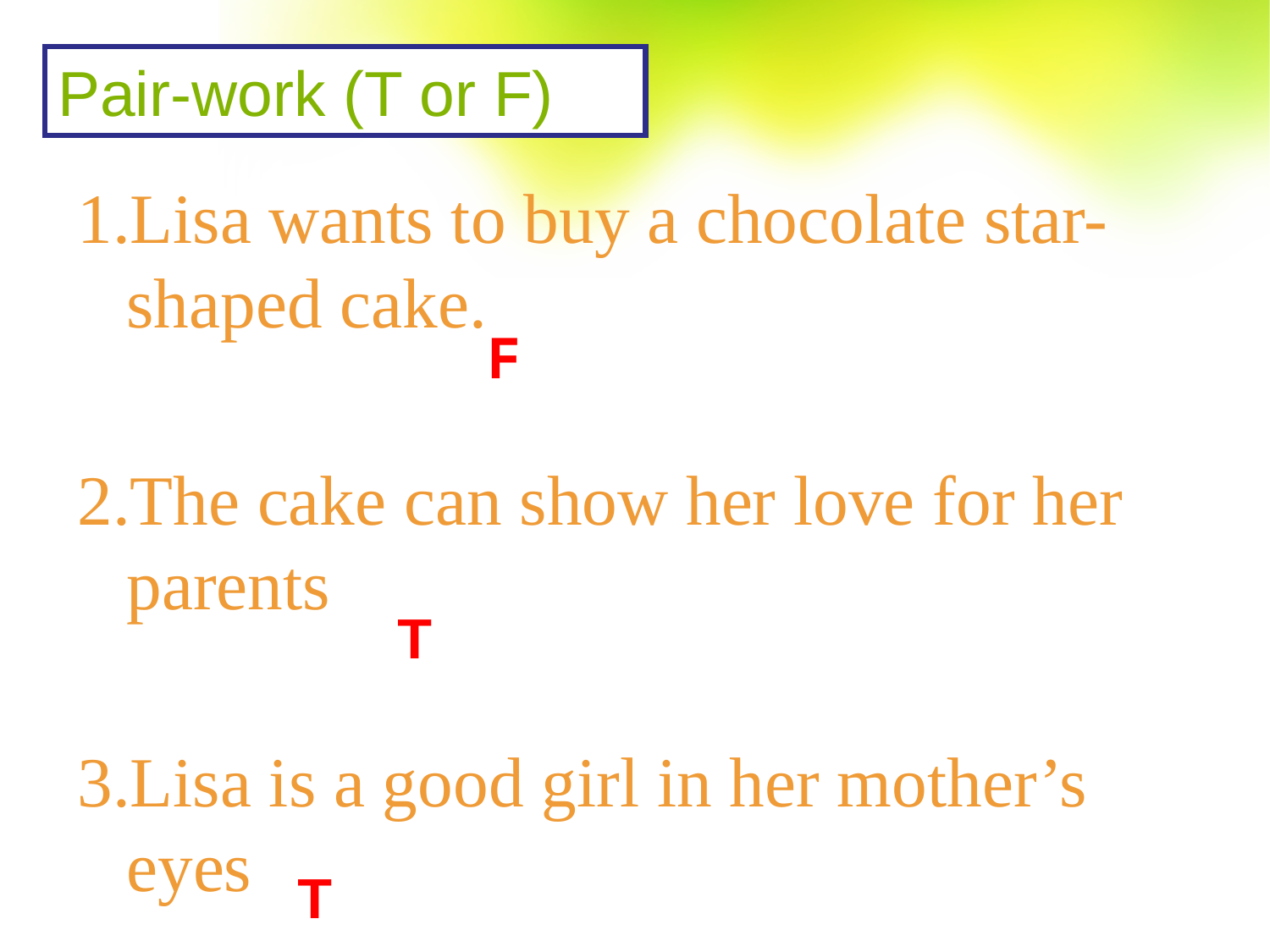

# Pair-work (T or F)
1.Lisa wants to buy a chocolate star-shaped cake.

2.The cake can show her love for her parents

3.Lisa is a good girl in her mother’s eyes
F
T
T